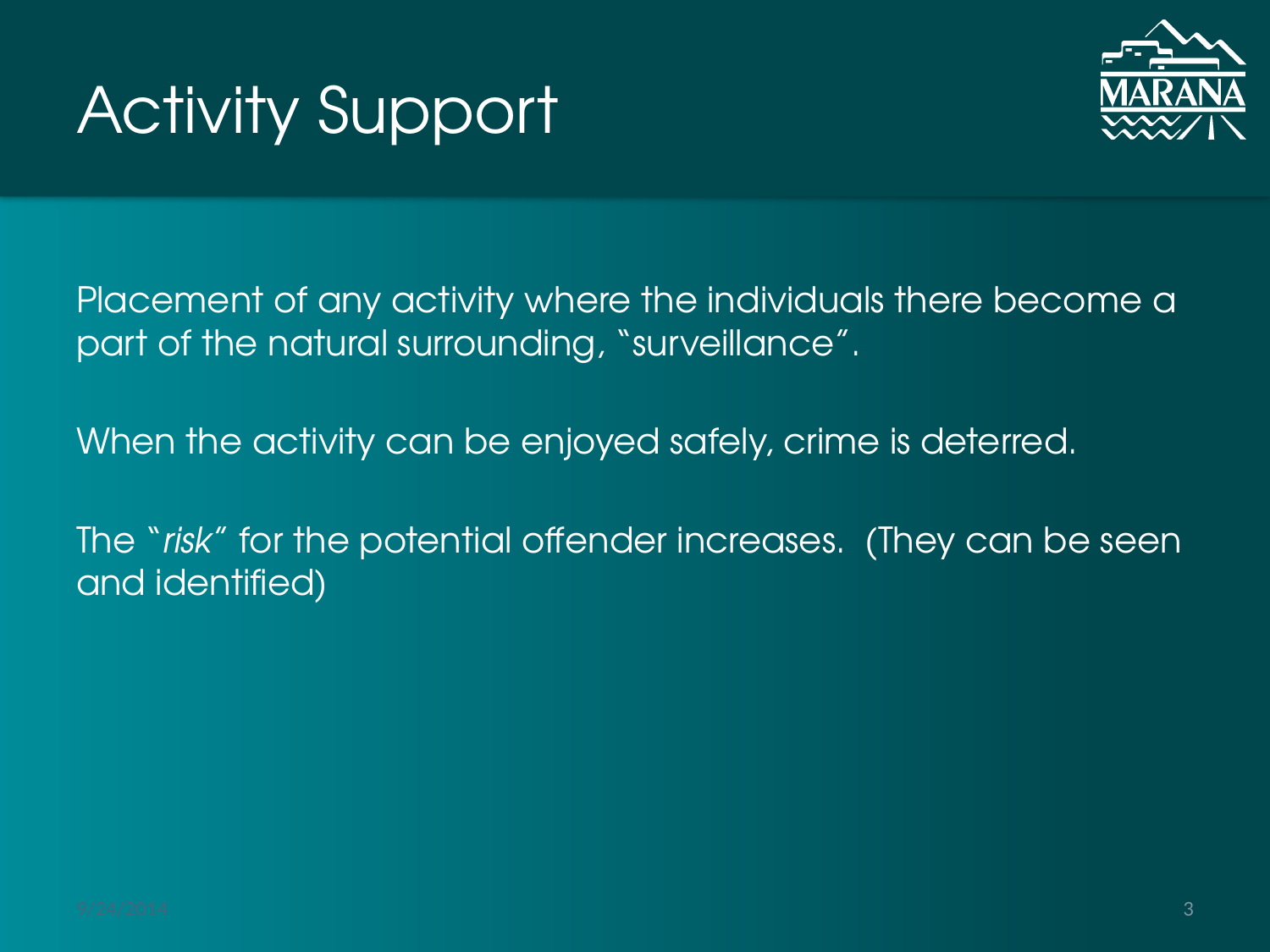

# Activity Support

Placement of any activity where the individuals there become a part of the natural surrounding, “surveillance”.

When the activity can be enjoyed safely, crime is deterred.

The “risk” for the potential offender increases.  (They can be seen and identified)
9/24/2014
3